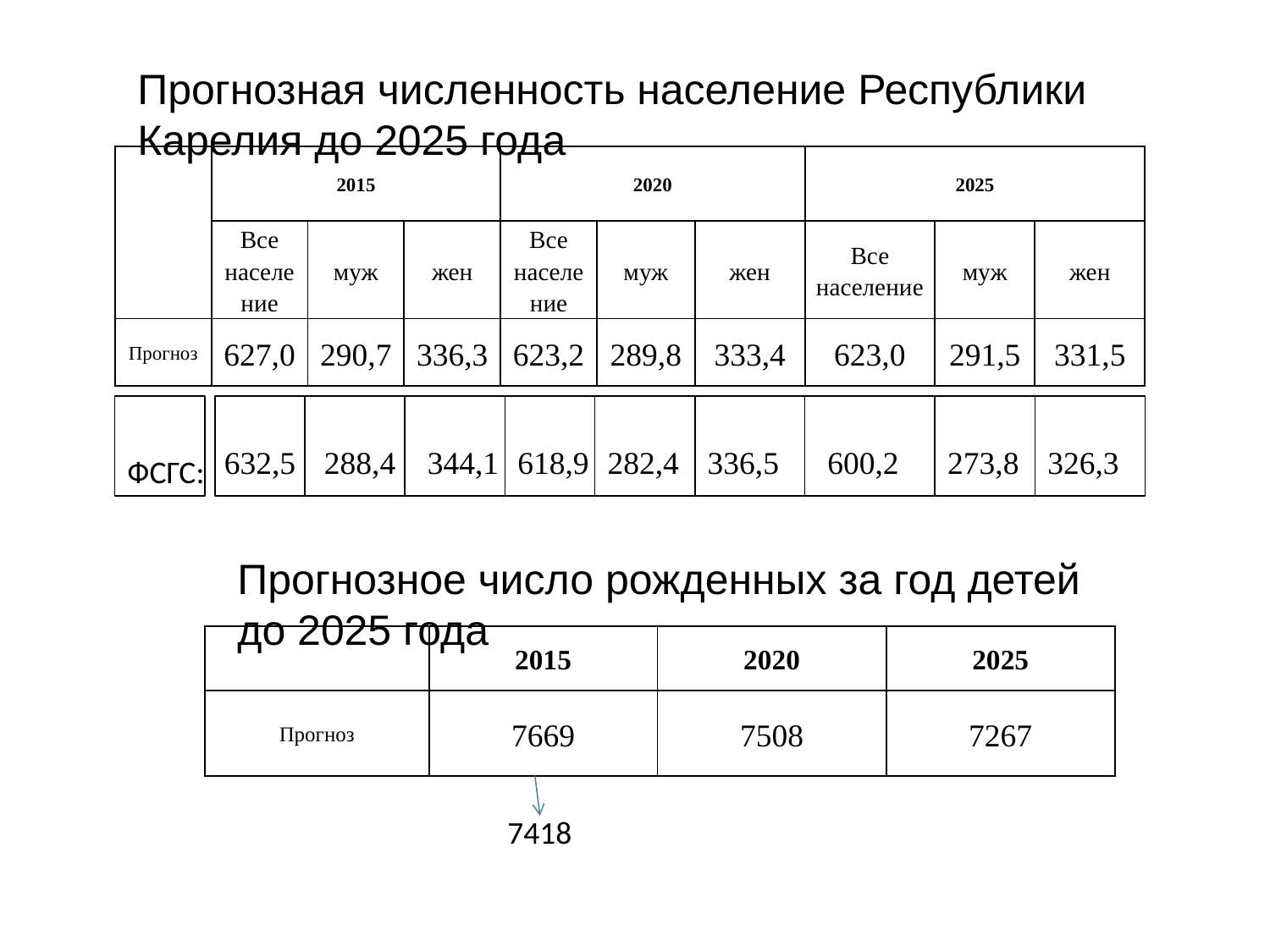

Прогнозная численность население Республики Карелия до 2025 года

|  | 2015 |  |  | 2020 |  |  | 2025 |  |  |
| --- | --- | --- | --- | --- | --- | --- | --- | --- | --- |
|  | Все население | муж | жен | Все население | муж | жен | Все население | муж | жен |
| Прогноз | 627,0 | 290,7 | 336,3 | 623,2 | 289,8 | 333,4 | 623,0 | 291,5 | 331,5 |

632,5
288,4
344,1
618,9
282,4
336,5
600,2
273,8
326,3
ФСГС:
Прогнозное число рожденных за год детей до 2025 года

|  | 2015 | 2020 | 2025 |
| --- | --- | --- | --- |
| Прогноз | 7669 | 7508 | 7267 |
7418